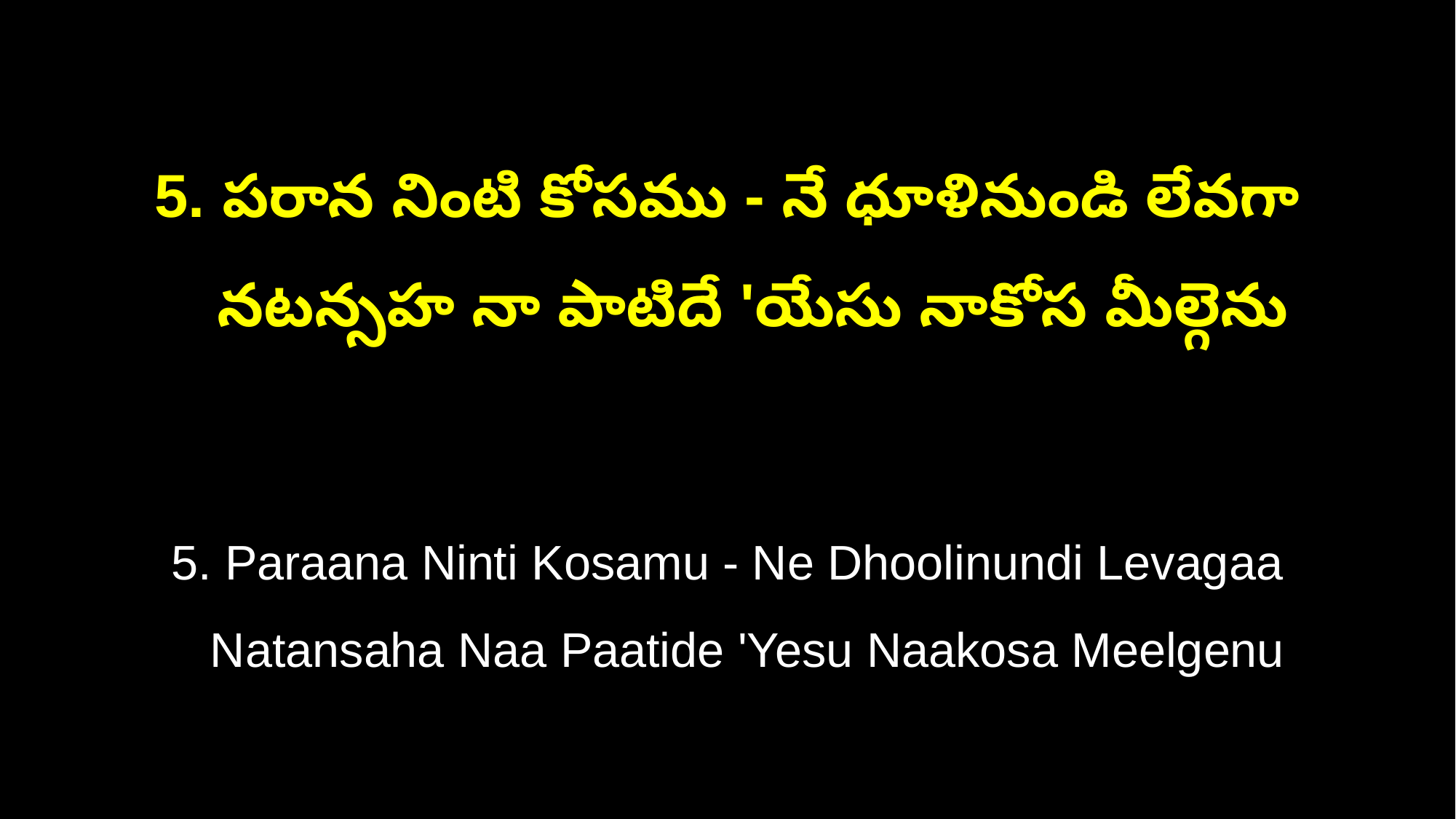

5. పరాన నింటి కోసము - నే ధూళినుండి లేవగా
   నటన్సహ నా పాటిదే 'యేసు నాకోస మీల్గెను
5. Paraana Ninti Kosamu - Ne Dhoolinundi Levagaa
   Natansaha Naa Paatide 'Yesu Naakosa Meelgenu